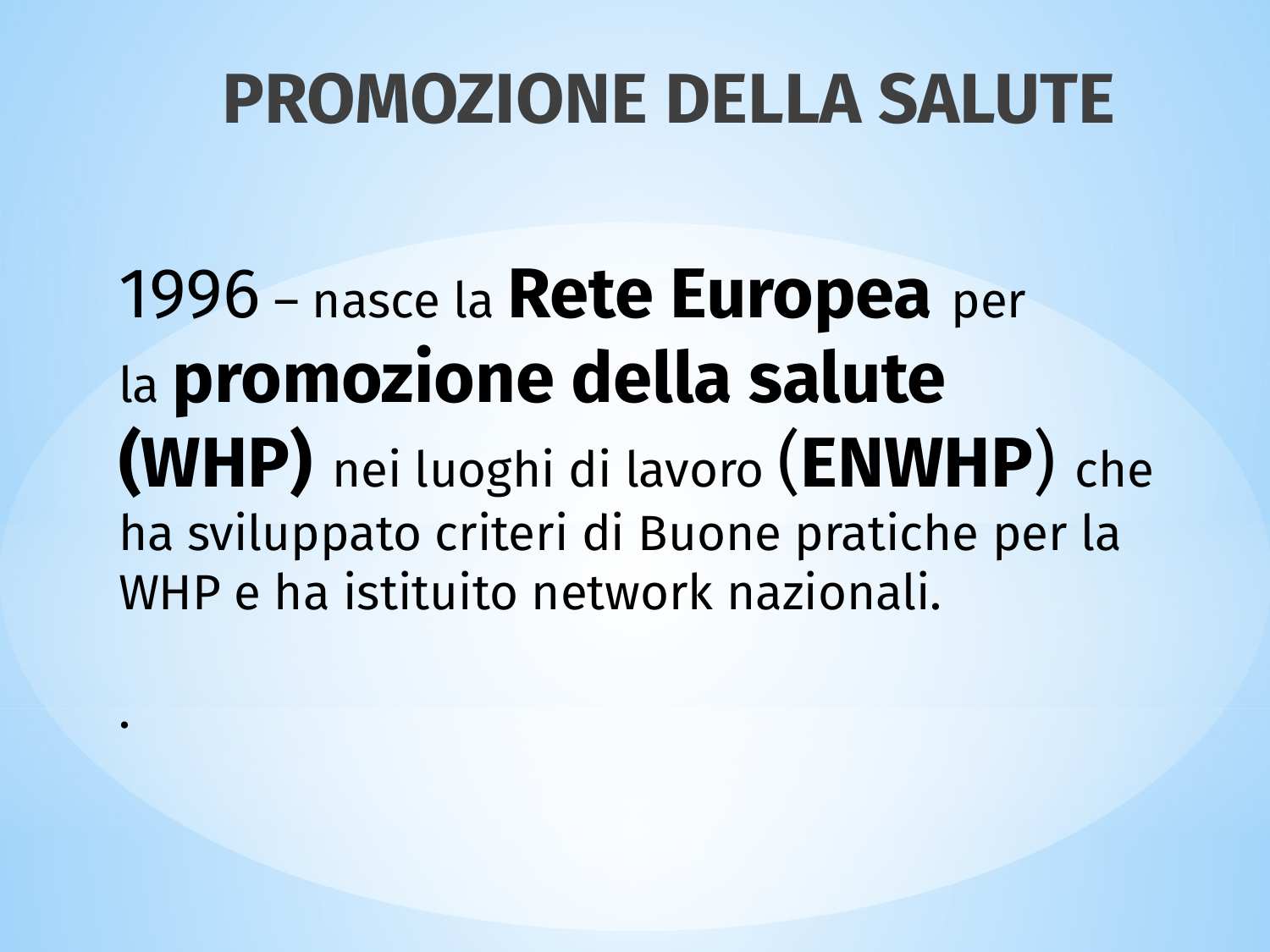

PROMOZIONE DELLA SALUTE

1996 – nasce la Rete Europea per la promozione della salute (WHP) nei luoghi di lavoro (ENWHP) che ha sviluppato criteri di Buone pratiche per la WHP e ha istituito network nazionali.

.